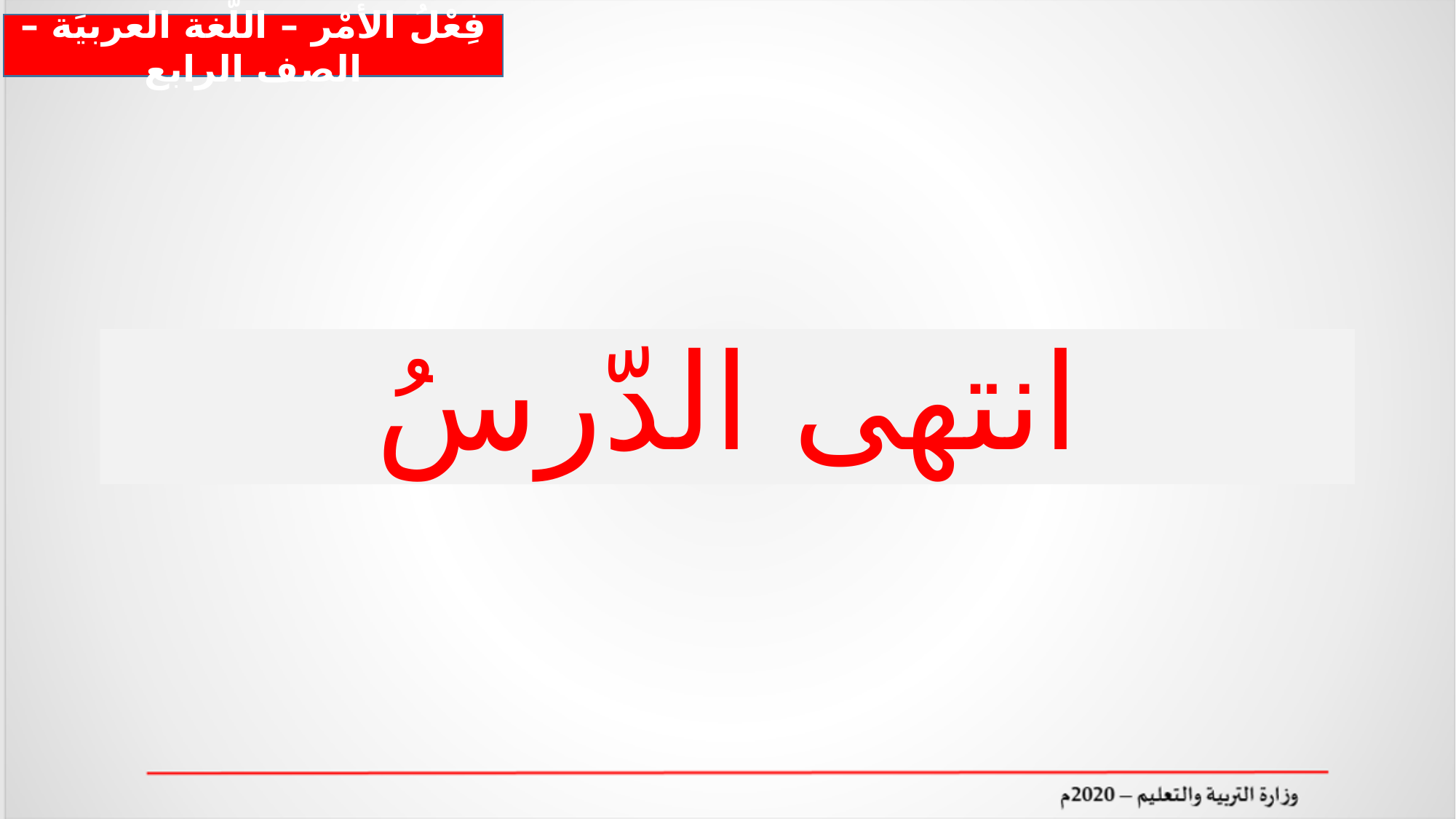

فِعْلُ الأمْر – اللّغة العربيَة – الصف الرابع
انتهى الدّرسُ